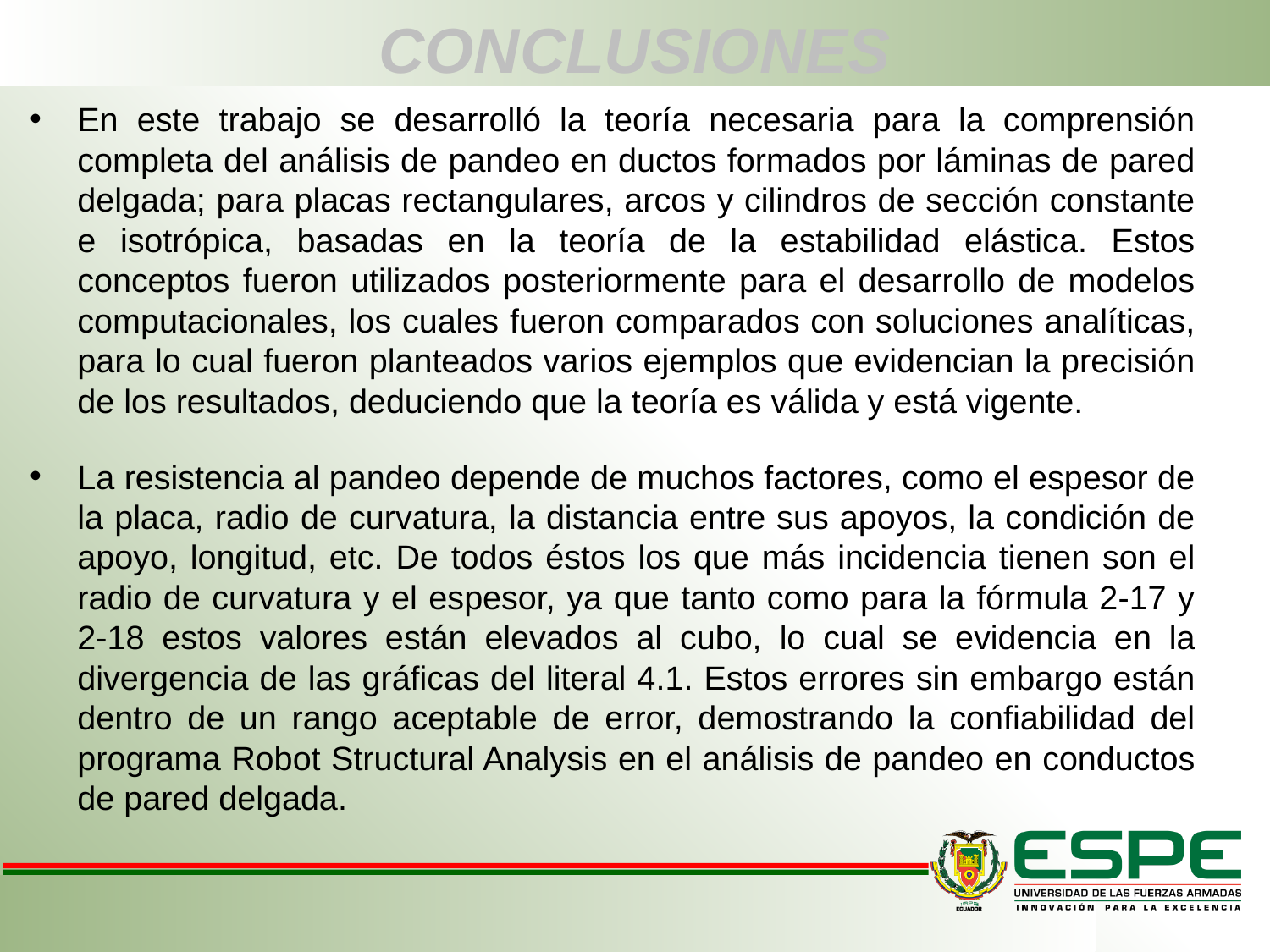

# CONCLUSIONES
En este trabajo se desarrolló la teoría necesaria para la comprensión completa del análisis de pandeo en ductos formados por láminas de pared delgada; para placas rectangulares, arcos y cilindros de sección constante e isotrópica, basadas en la teoría de la estabilidad elástica. Estos conceptos fueron utilizados posteriormente para el desarrollo de modelos computacionales, los cuales fueron comparados con soluciones analíticas, para lo cual fueron planteados varios ejemplos que evidencian la precisión de los resultados, deduciendo que la teoría es válida y está vigente.
La resistencia al pandeo depende de muchos factores, como el espesor de la placa, radio de curvatura, la distancia entre sus apoyos, la condición de apoyo, longitud, etc. De todos éstos los que más incidencia tienen son el radio de curvatura y el espesor, ya que tanto como para la fórmula 2-17 y 2-18 estos valores están elevados al cubo, lo cual se evidencia en la divergencia de las gráficas del literal 4.1. Estos errores sin embargo están dentro de un rango aceptable de error, demostrando la confiabilidad del programa Robot Structural Analysis en el análisis de pandeo en conductos de pared delgada.